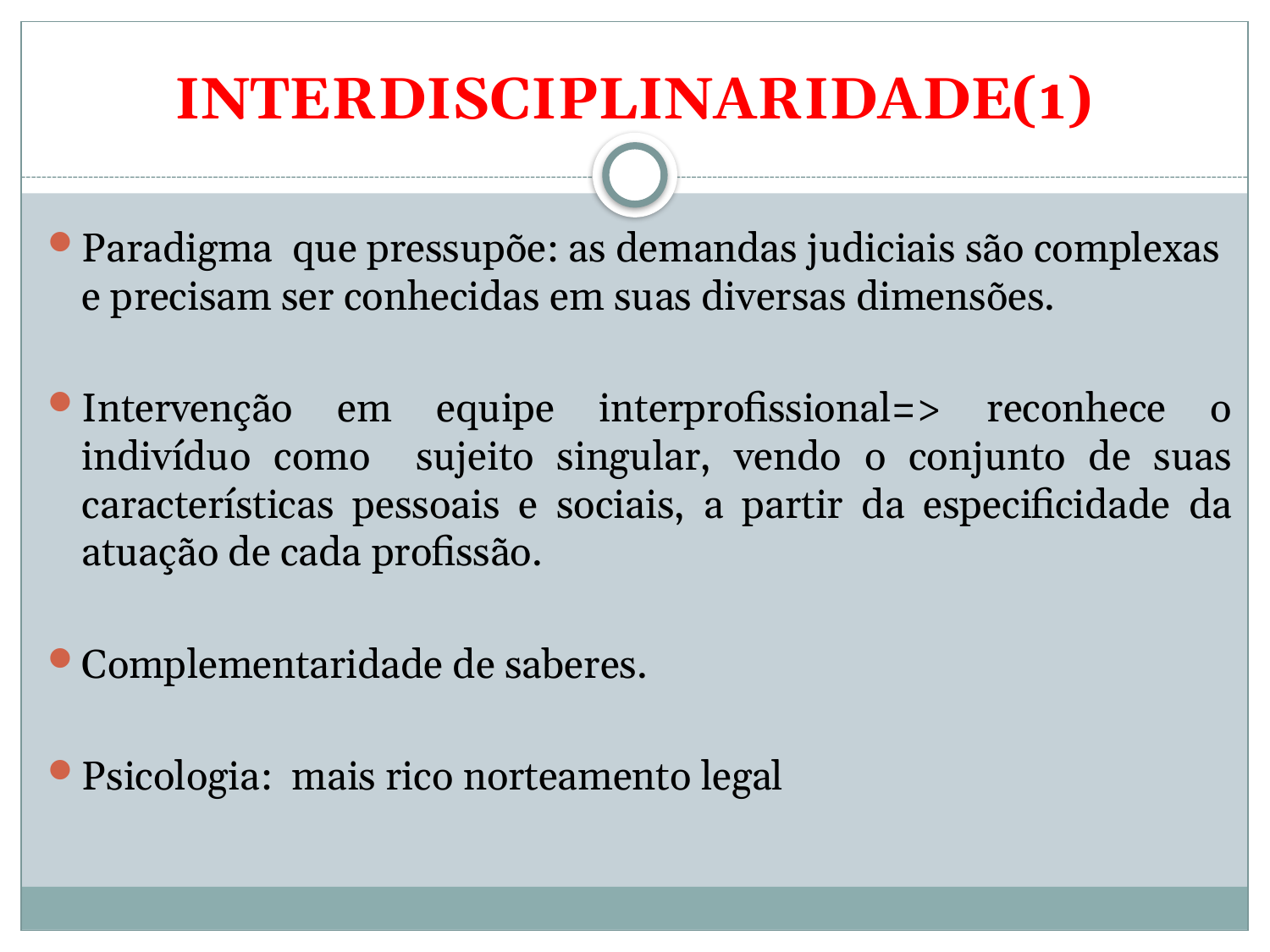

# INTERDISCIPLINARIDADE(1)
Paradigma  que pressupõe: as demandas judiciais são complexas e precisam ser conhecidas em suas diversas dimensões.

Intervenção em equipe interprofissional=> reconhece o indivíduo como  sujeito singular, vendo o conjunto de suas características pessoais e sociais, a partir da especificidade da atuação de cada profissão.

Complementaridade de saberes.

Psicologia:  mais rico norteamento legal